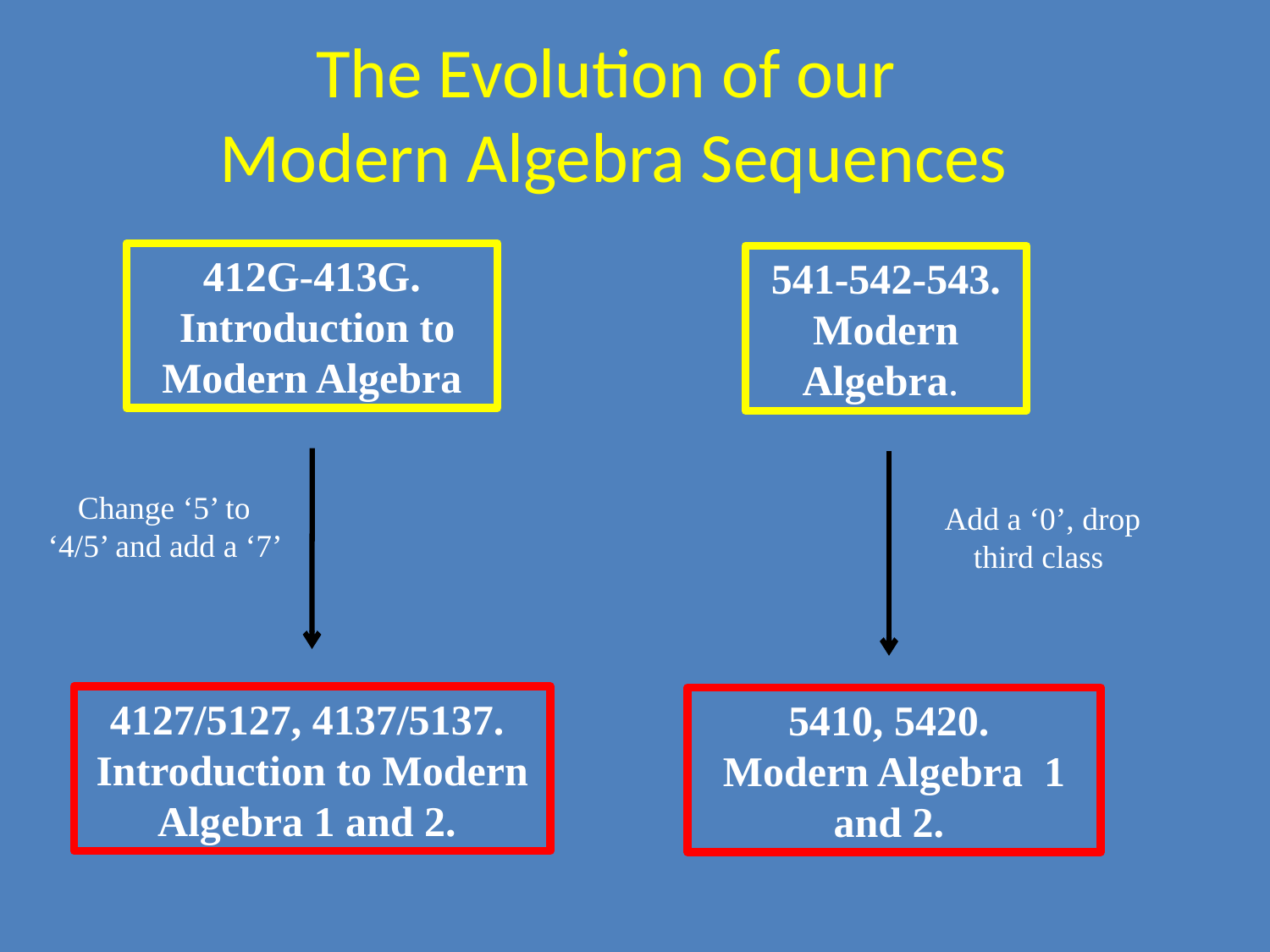

The Evolution of our
Modern Algebra Sequences
412G-413G.
 Introduction to Modern Algebra
541-542-543. Modern Algebra.
Change ‘5’ to ‘4/5’ and add a ‘7’
Add a ‘0’, drop third class
4127/5127, 4137/5137.
Introduction to Modern Algebra 1 and 2.
5410, 5420.
Modern Algebra  1 and 2.